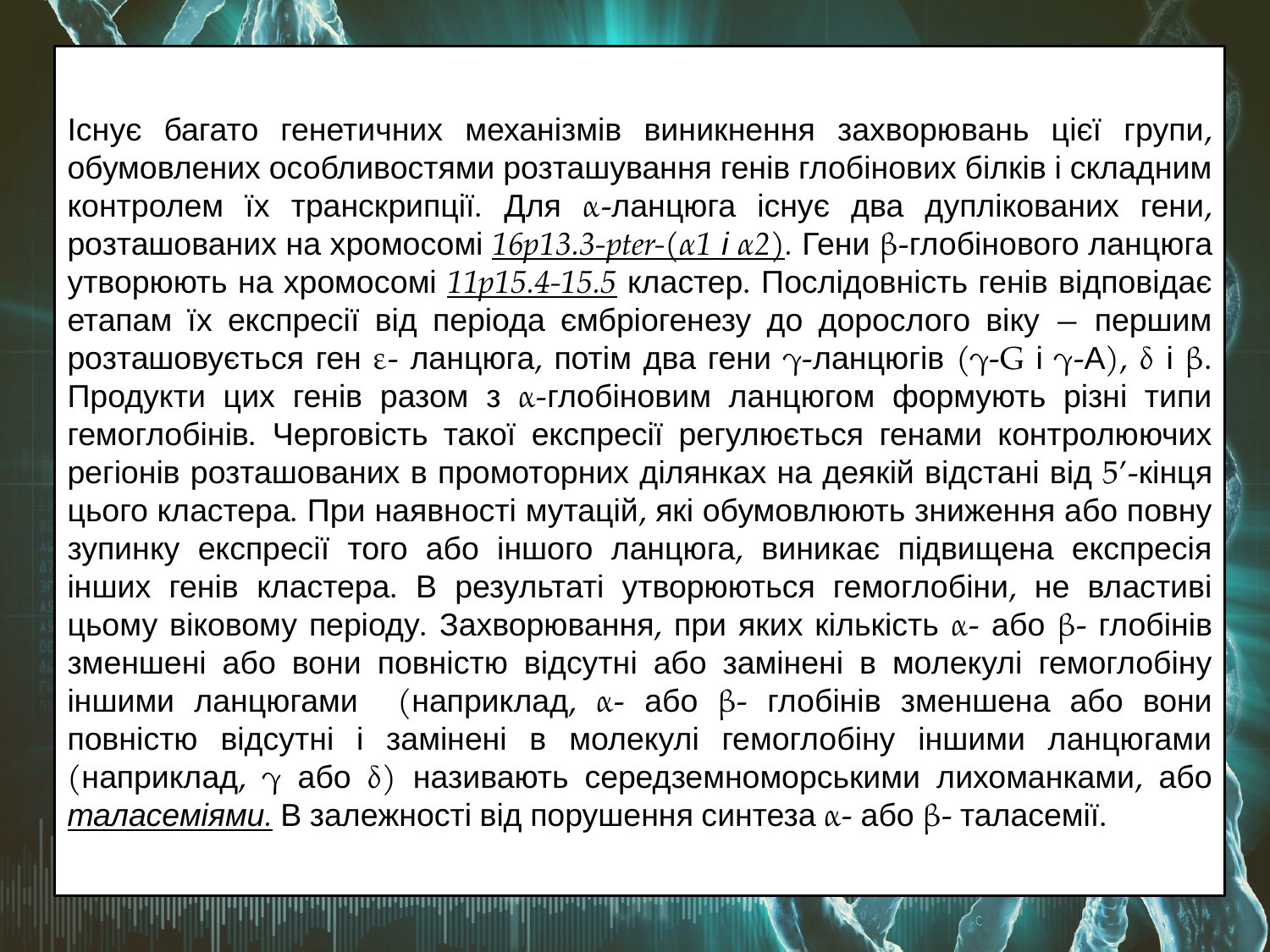

Існує багато генетичних механізмів виникнення захворювань цієї групи, обумовлених особливостями розташування генів глобінових білків і складним контролем їх транскрипції. Для α-ланцюга існує два дуплікованих гени, розташованих на хромосомі 16p13.3-pter-(α1 і α2). Гени β-глобінового ланцюга утворюють на хромосомі 11p15.4-15.5 кластер. Послідовність генів відповідає етапам їх експресії від періода ємбріогенезу до дорослого віку − першим розташовується ген ε- ланцюга, потім два гени γ-ланцюгів (γ-G і γ-А), δ і β. Продукти цих генів разом з α-глобіновим ланцюгом формують різні типи гемоглобінів. Черговість такої експресії регулюється генами контролюючих регіонів розташованих в промоторних ділянках на деякій відстані від 5’-кінця цього кластера. При наявності мутацій, які обумовлюють зниження або повну зупинку експресії того або іншого ланцюга, виникає підвищена експресія інших генів кластера. В результаті утворюються гемоглобіни, не властиві цьому віковому періоду. Захворювання, при яких кількість α- або β- глобінів зменшені або вони повністю відсутні або замінені в молекулі гемоглобіну іншими ланцюгами  (наприклад, α- або β- глобінів зменшена або вони повністю відсутні і замінені в молекулі гемоглобіну іншими ланцюгами (наприклад, γ або δ) називають середземноморськими лихоманками, або таласеміями. В залежності від порушення синтеза α- або β- таласемії.